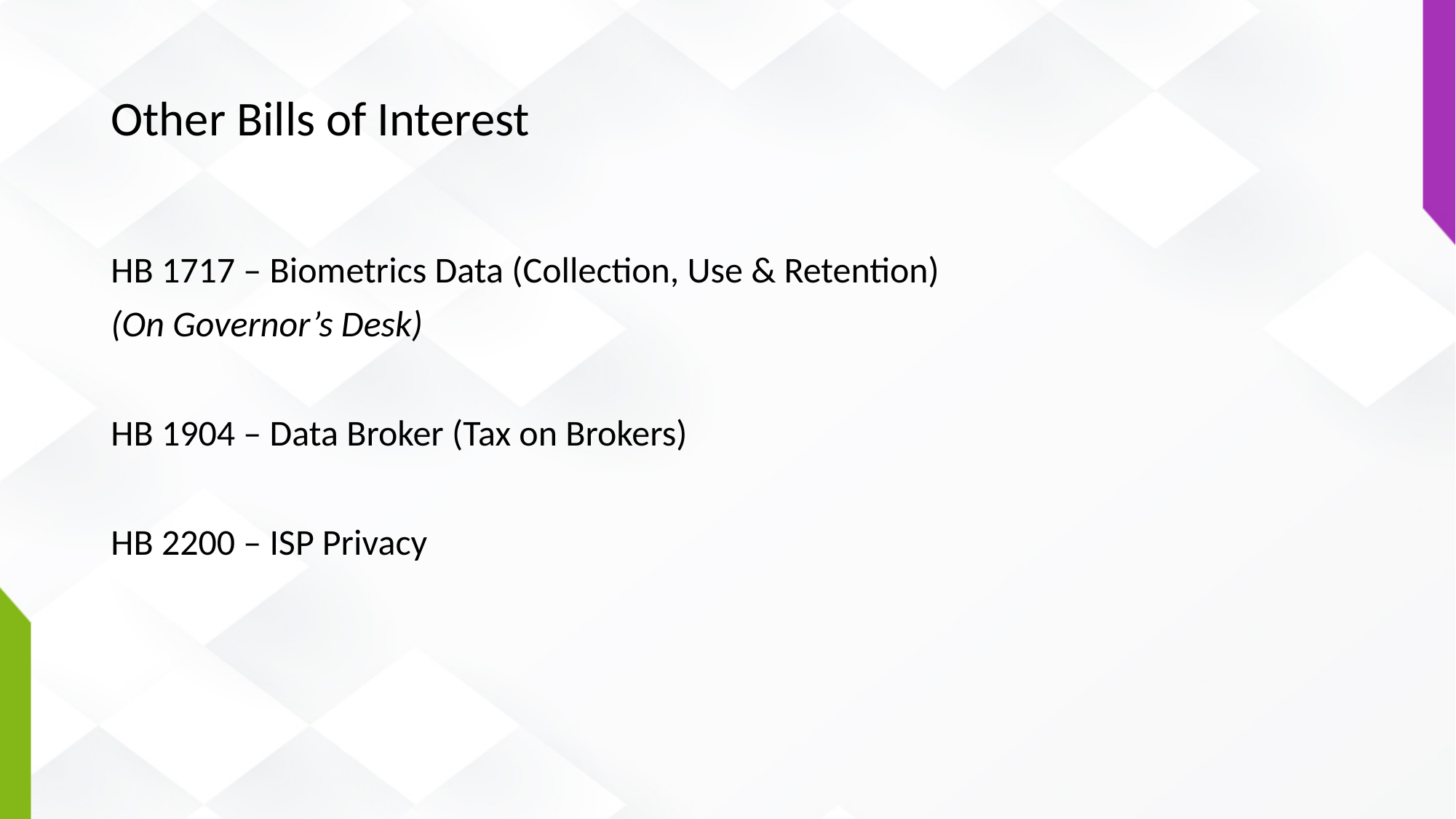

# Other Bills of Interest
HB 1717 – Biometrics Data (Collection, Use & Retention)
(On Governor’s Desk)

HB 1904 – Data Broker (Tax on Brokers)

HB 2200 – ISP Privacy